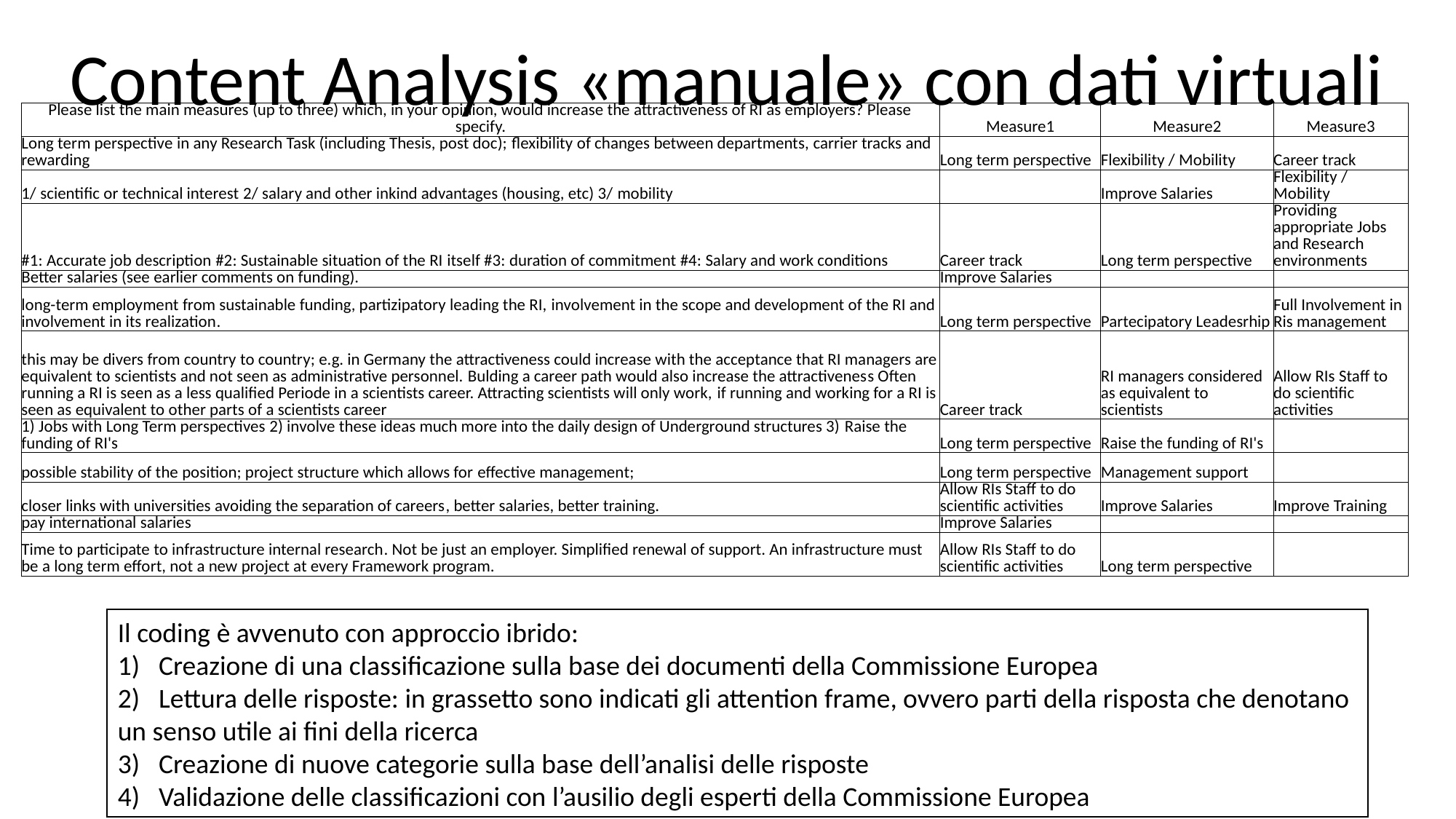

Content Analysis «manuale» con dati virtuali
| Please list the main measures (up to three) which, in your opinion, would increase the attractiveness of RI as employers? Please specify. | Measure1 | Measure2 | Measure3 |
| --- | --- | --- | --- |
| Long term perspective in any Research Task (including Thesis, post doc); flexibility of changes between departments, carrier tracks and rewarding | Long term perspective | Flexibility / Mobility | Career track |
| 1/ scientific or technical interest 2/ salary and other inkind advantages (housing, etc) 3/ mobility |  | Improve Salaries | Flexibility / Mobility |
| #1: Accurate job description #2: Sustainable situation of the RI itself #3: duration of commitment #4: Salary and work conditions | Career track | Long term perspective | Providing appropriate Jobs and Research environments |
| Better salaries (see earlier comments on funding). | Improve Salaries |  |  |
| long-term employment from sustainable funding, partizipatory leading the RI, involvement in the scope and development of the RI and involvement in its realization. | Long term perspective | Partecipatory Leadesrhip | Full Involvement in Ris management |
| this may be divers from country to country; e.g. in Germany the attractiveness could increase with the acceptance that RI managers are equivalent to scientists and not seen as administrative personnel. Bulding a career path would also increase the attractiveness Often running a RI is seen as a less qualified Periode in a scientists career. Attracting scientists will only work, if running and working for a RI is seen as equivalent to other parts of a scientists career | Career track | RI managers considered as equivalent to scientists | Allow RIs Staff to do scientific activities |
| 1) Jobs with Long Term perspectives 2) involve these ideas much more into the daily design of Underground structures 3) Raise the funding of RI's | Long term perspective | Raise the funding of RI's |  |
| possible stability of the position; project structure which allows for effective management; | Long term perspective | Management support |  |
| closer links with universities avoiding the separation of careers, better salaries, better training. | Allow RIs Staff to do scientific activities | Improve Salaries | Improve Training |
| pay international salaries | Improve Salaries |  |  |
| Time to participate to infrastructure internal research. Not be just an employer. Simplified renewal of support. An infrastructure must be a long term effort, not a new project at every Framework program. | Allow RIs Staff to do scientific activities | Long term perspective |  |
Il coding è avvenuto con approccio ibrido:
Creazione di una classificazione sulla base dei documenti della Commissione Europea
Lettura delle risposte: in grassetto sono indicati gli attention frame, ovvero parti della risposta che denotano
un senso utile ai fini della ricerca
Creazione di nuove categorie sulla base dell’analisi delle risposte
Validazione delle classificazioni con l’ausilio degli esperti della Commissione Europea